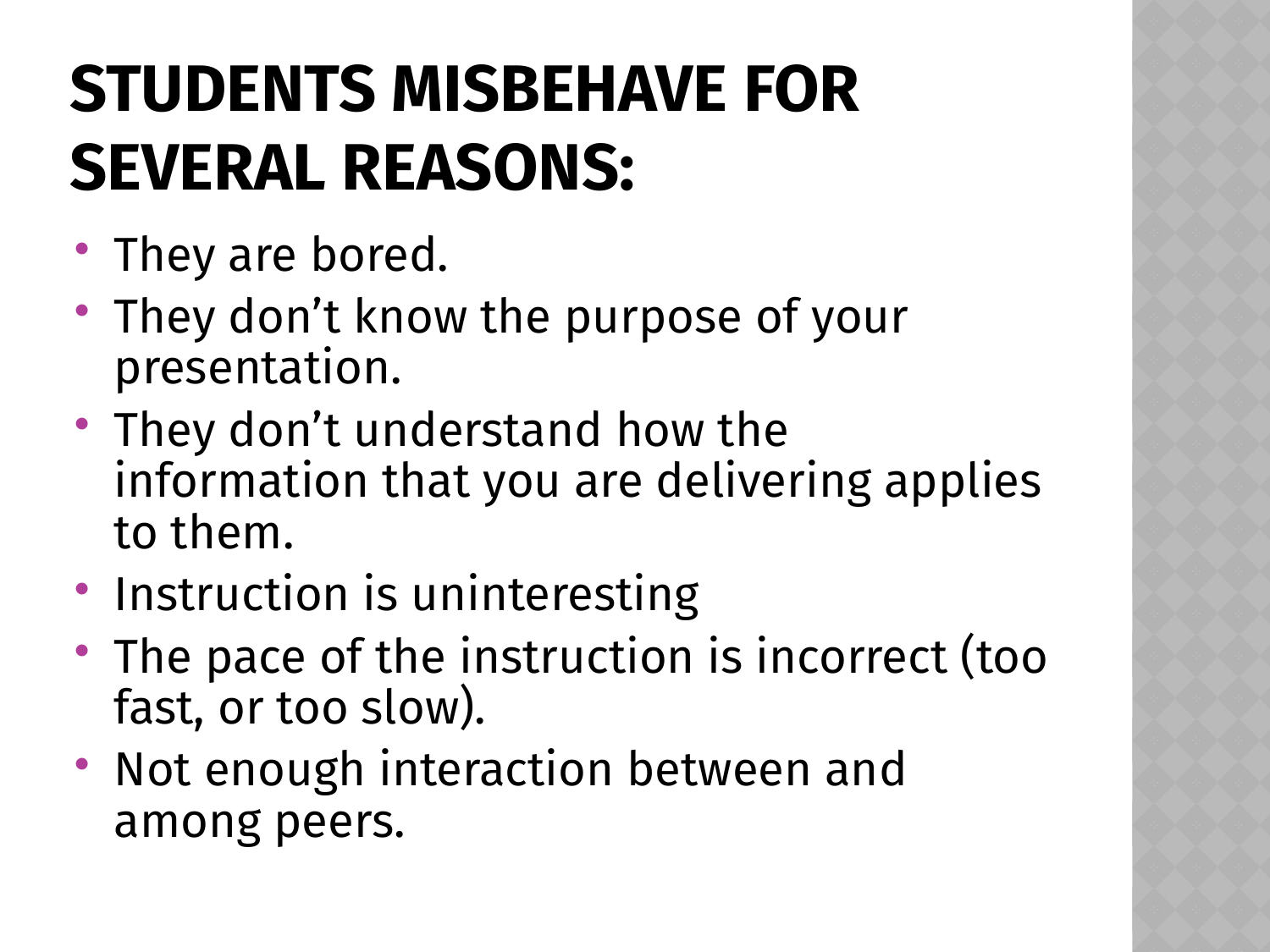

# Students misbehave for several reasons:
They are bored.
They don’t know the purpose of your presentation.
They don’t understand how the information that you are delivering applies to them.
Instruction is uninteresting
The pace of the instruction is incorrect (too fast, or too slow).
Not enough interaction between and among peers.